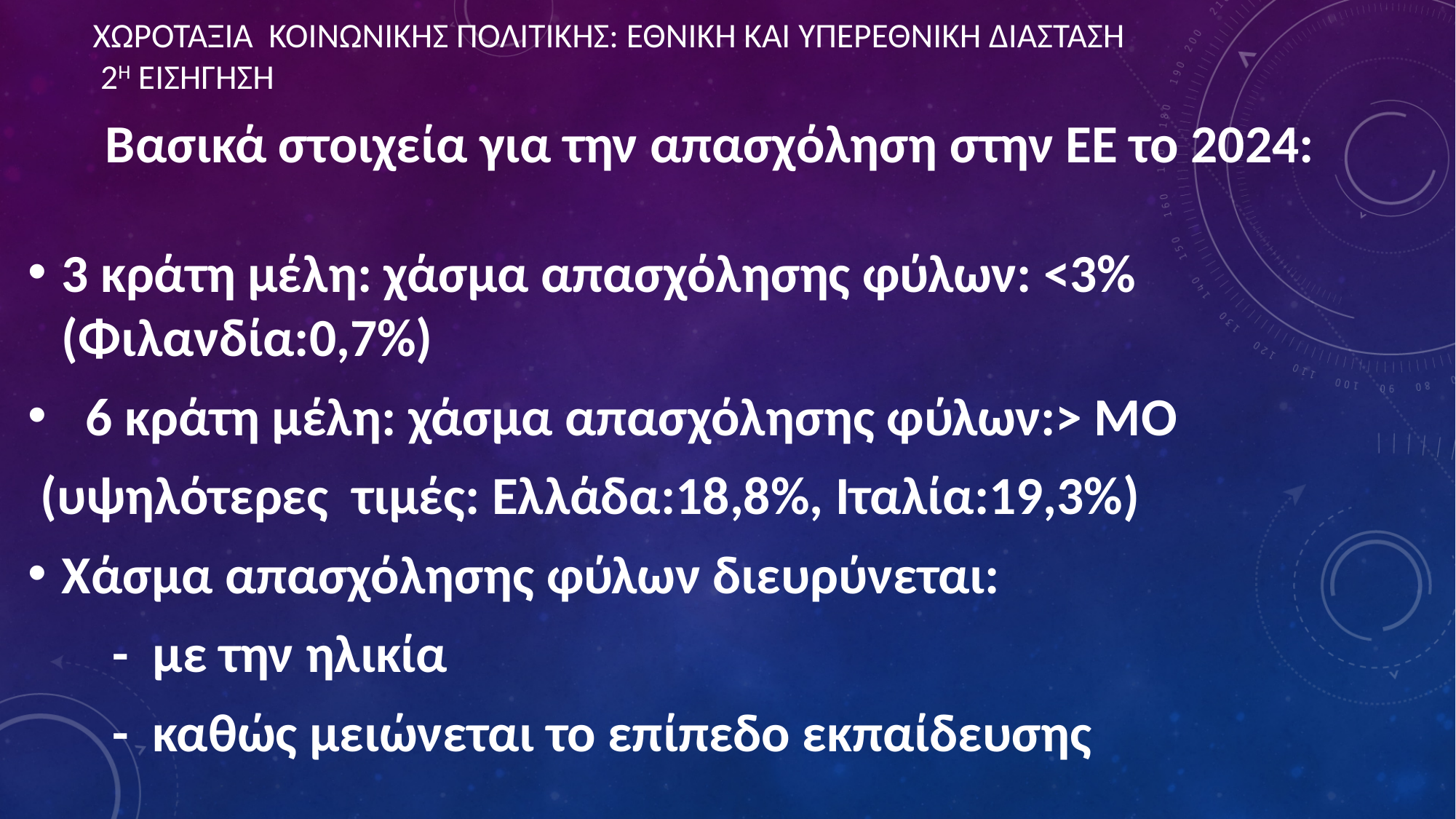

# ΧΩΡΟΤΑΞΙΑ  ΚΟΙΝΩΝΙΚΗΣ ΠΟΛΙΤΙΚΗΣ: εθνικη και υπερεθνικη διασταση 2η ΕΙΣΗΓΗΣΗ
Βασικά στοιχεία για την απασχόληση στην ΕΕ το 2024:

3 κράτη μέλη: χάσμα απασχόλησης φύλων: <3% (Φιλανδία:0,7%)
  6 κράτη μέλη: χάσμα απασχόλησης φύλων:> ΜΟ
 (υψηλότερες  τιμές: Ελλάδα:18,8%, Ιταλία:19,3%)
Χάσμα απασχόλησης φύλων διευρύνεται:
       -  με την ηλικία
       -  καθώς μειώνεται το επίπεδο εκπαίδευσης